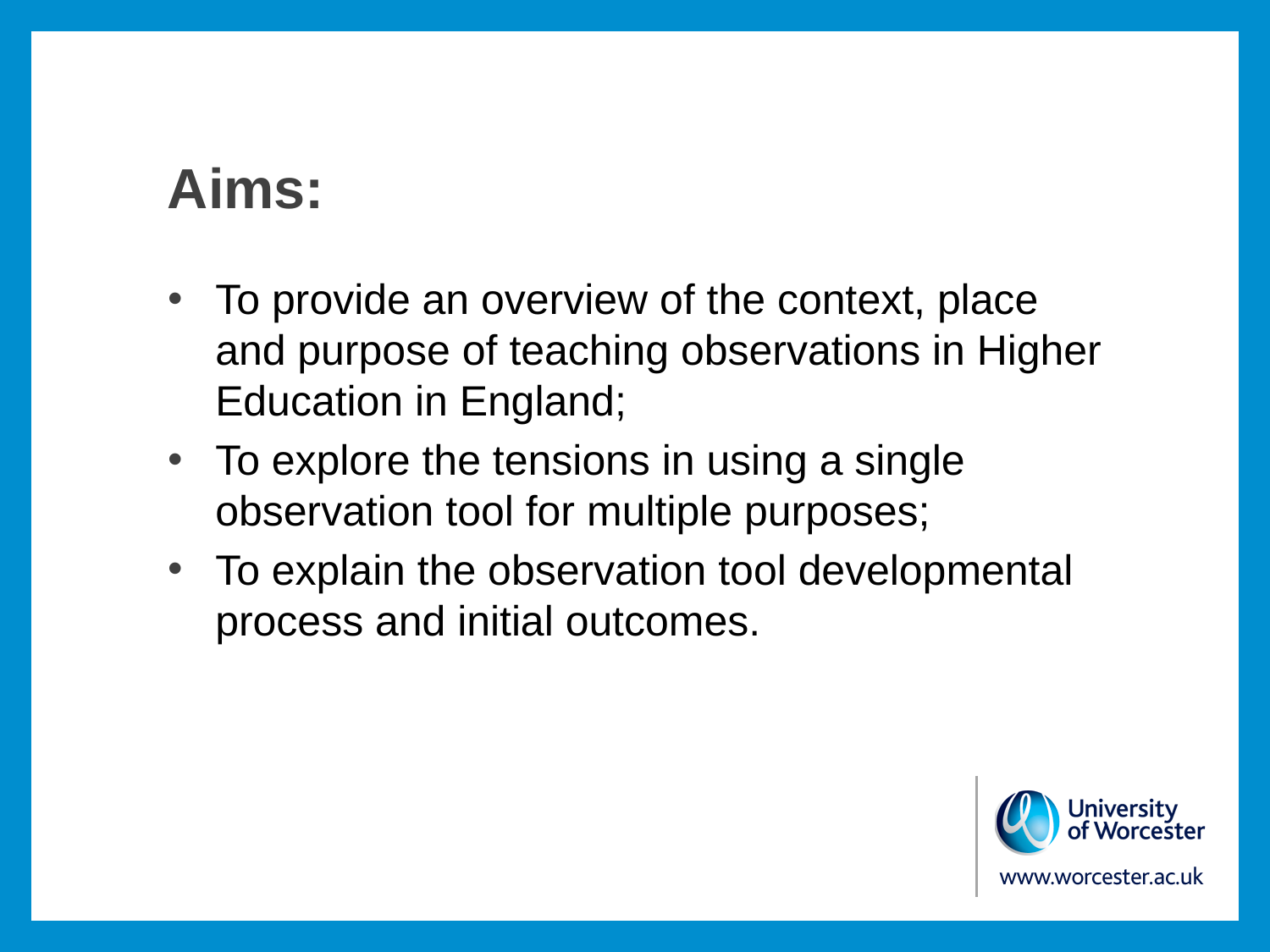

# Aims:
To provide an overview of the context, place and purpose of teaching observations in Higher Education in England;
To explore the tensions in using a single observation tool for multiple purposes;
To explain the observation tool developmental process and initial outcomes.